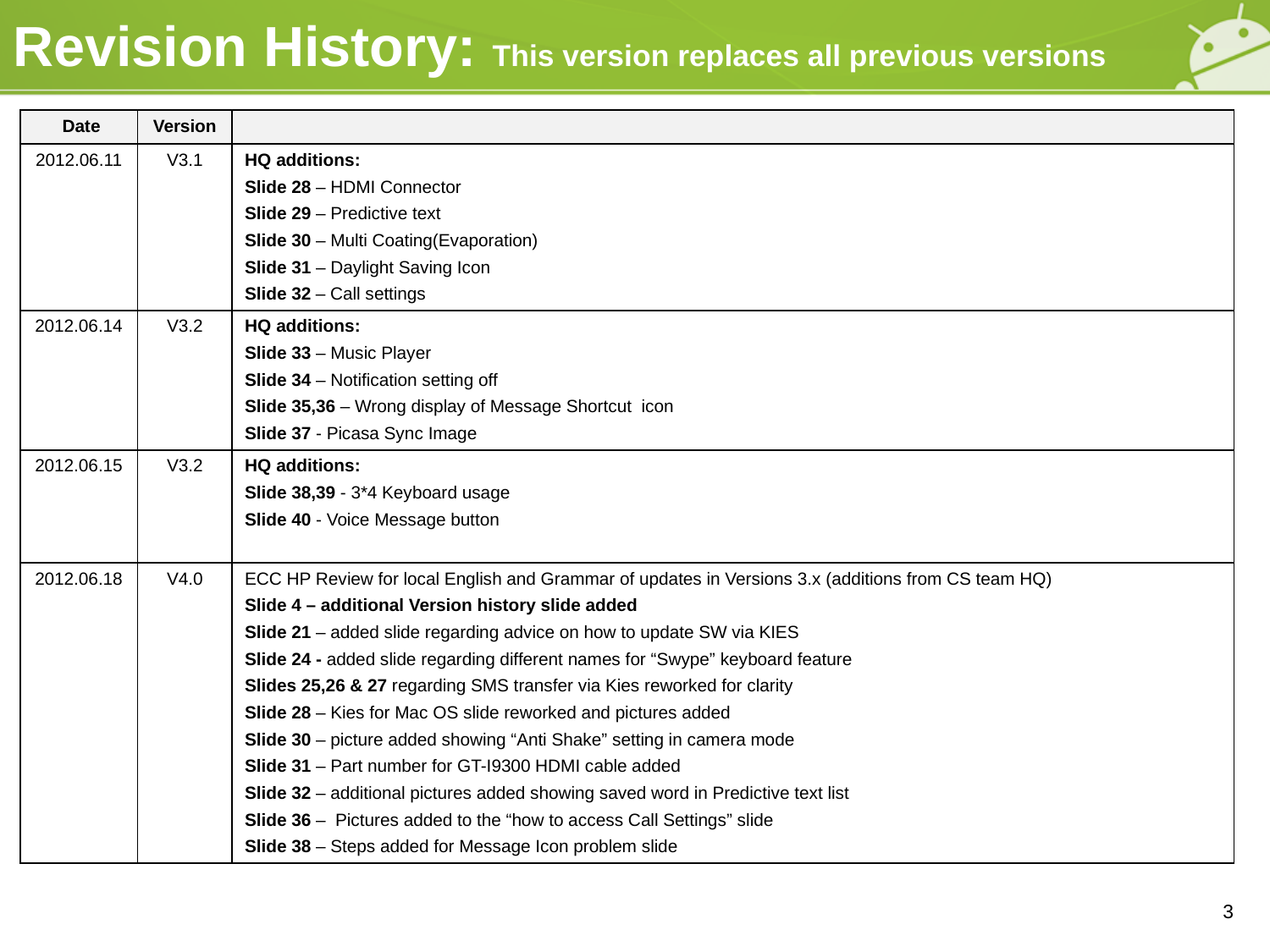

# Revision History: This version replaces all previous versions
| Date | Version |  |
| --- | --- | --- |
| 2012.06.11 | V3.1 | HQ additions: Slide 28 – HDMI Connector Slide 29 – Predictive text Slide 30 – Multi Coating(Evaporation) Slide 31 – Daylight Saving Icon Slide 32 – Call settings |
| 2012.06.14 | V3.2 | HQ additions: Slide 33 – Music Player Slide 34 – Notification setting off Slide 35,36 – Wrong display of Message Shortcut icon Slide 37 - Picasa Sync Image |
| 2012.06.15 | V3.2 | HQ additions: Slide 38,39 - 3\*4 Keyboard usage Slide 40 - Voice Message button |
| 2012.06.18 | V4.0 | ECC HP Review for local English and Grammar of updates in Versions 3.x (additions from CS team HQ) Slide 4 – additional Version history slide added Slide 21 – added slide regarding advice on how to update SW via KIES Slide 24 - added slide regarding different names for “Swype” keyboard feature Slides 25,26 & 27 regarding SMS transfer via Kies reworked for clarity Slide 28 – Kies for Mac OS slide reworked and pictures added Slide 30 – picture added showing “Anti Shake” setting in camera mode Slide 31 – Part number for GT-I9300 HDMI cable added Slide 32 – additional pictures added showing saved word in Predictive text list Slide 36 – Pictures added to the “how to access Call Settings” slide Slide 38 – Steps added for Message Icon problem slide |
3